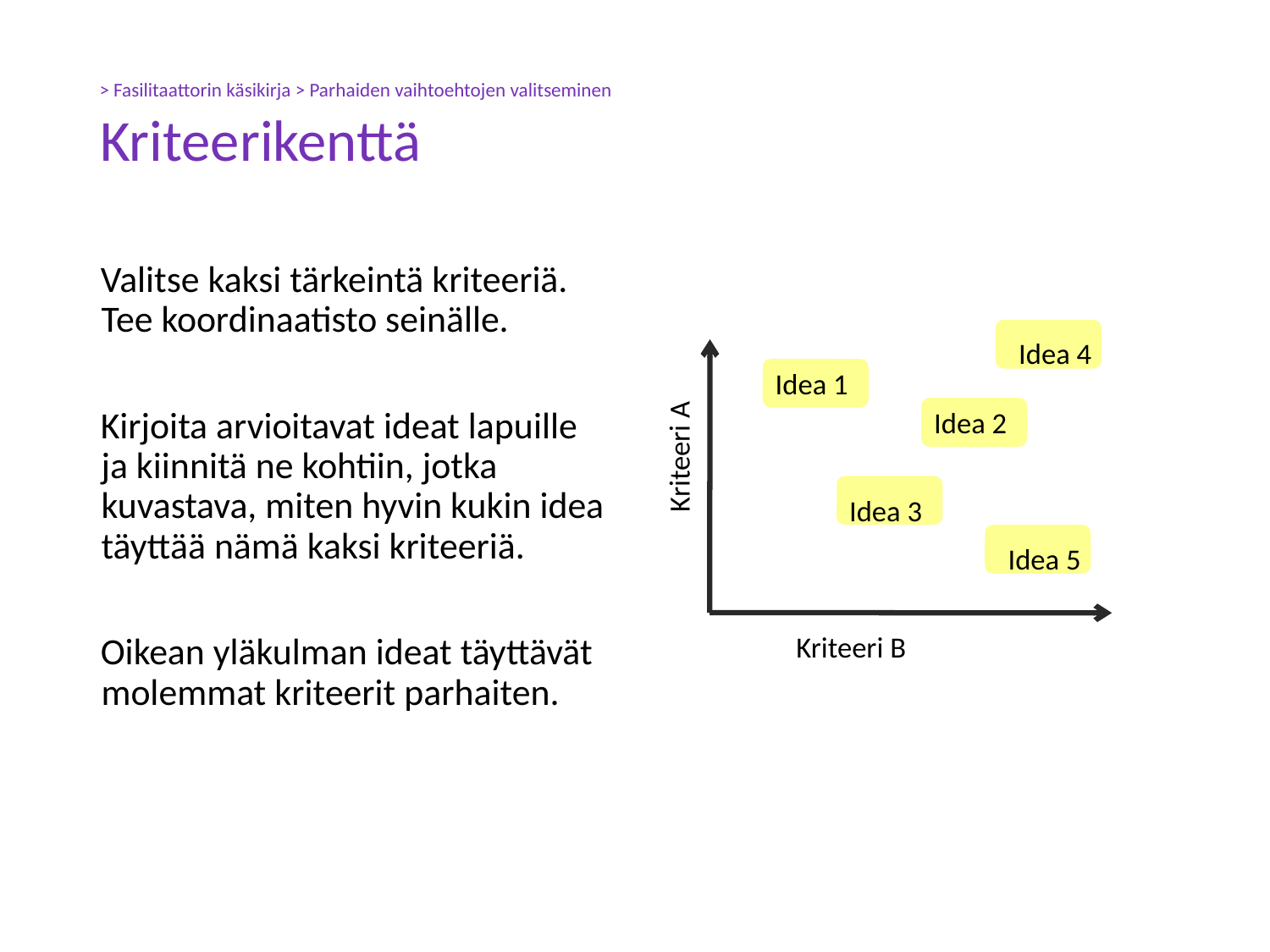

# Kriteerikenttä
> Fasilitaattorin käsikirja > Parhaiden vaihtoehtojen valitseminen
Valitse kaksi tärkeintä kriteeriä. Tee koordinaatisto seinälle.

Kirjoita arvioitavat ideat lapuille ja kiinnitä ne kohtiin, jotka kuvastava, miten hyvin kukin idea täyttää nämä kaksi kriteeriä.

Oikean yläkulman ideat täyttävät molemmat kriteerit parhaiten.

Idea 4
Idea 1

Kriteeri A
Idea 2

Idea 3

Idea 5
Kriteeri B
12